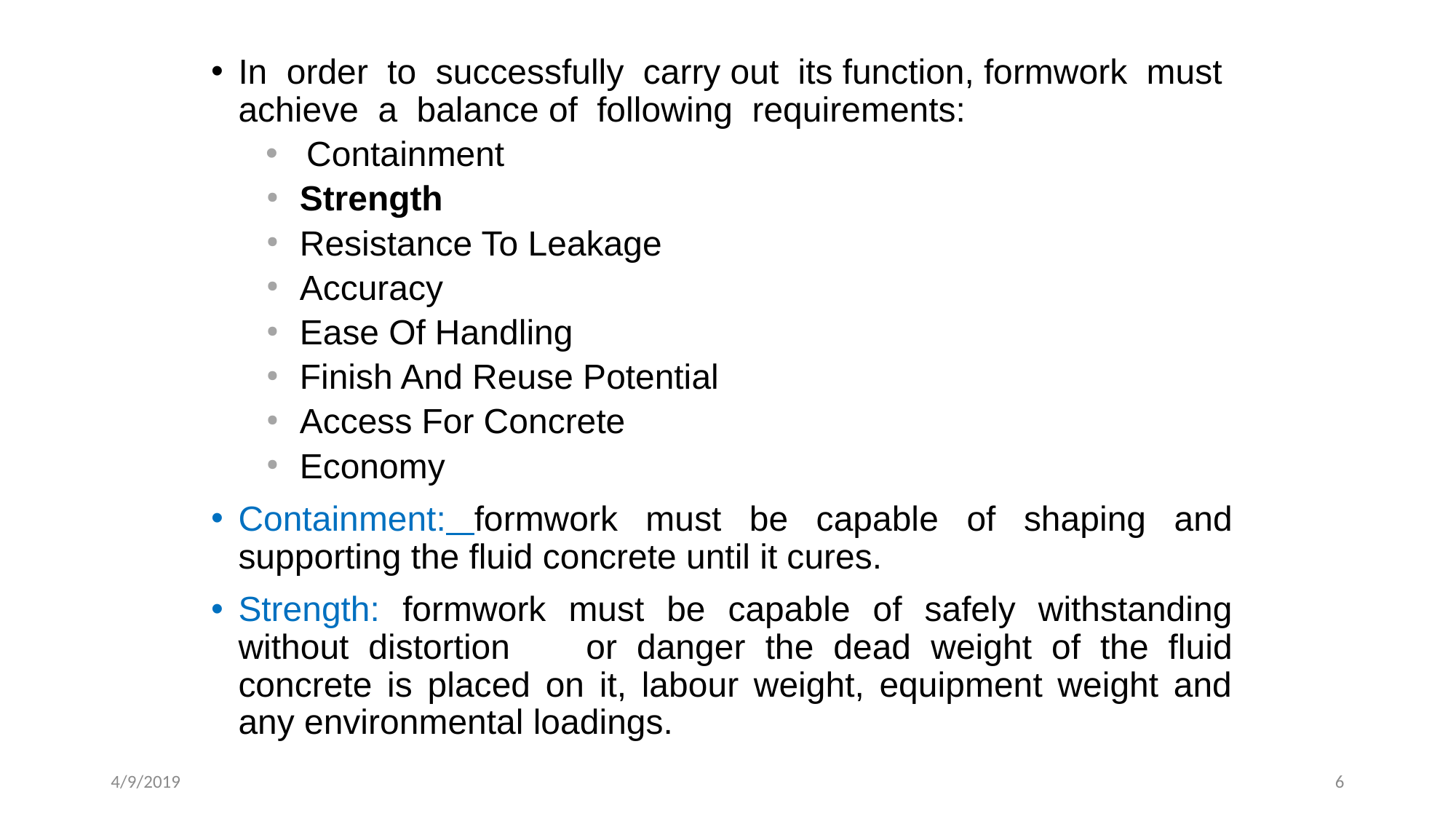

In  order  to  successfully  carry out  its function, formwork  must  achieve  a  balance of  following  requirements:
Containment
Strength
Resistance To Leakage
Accuracy
Ease Of Handling
Finish And Reuse Potential
Access For Concrete
Economy
Containment: formwork must be capable of shaping and supporting the fluid concrete until it cures.
Strength: formwork must be capable of safely withstanding without distortion 	or danger the dead weight of the fluid concrete is placed on it, labour weight, equipment weight and any environmental loadings.

4/9/2019
6